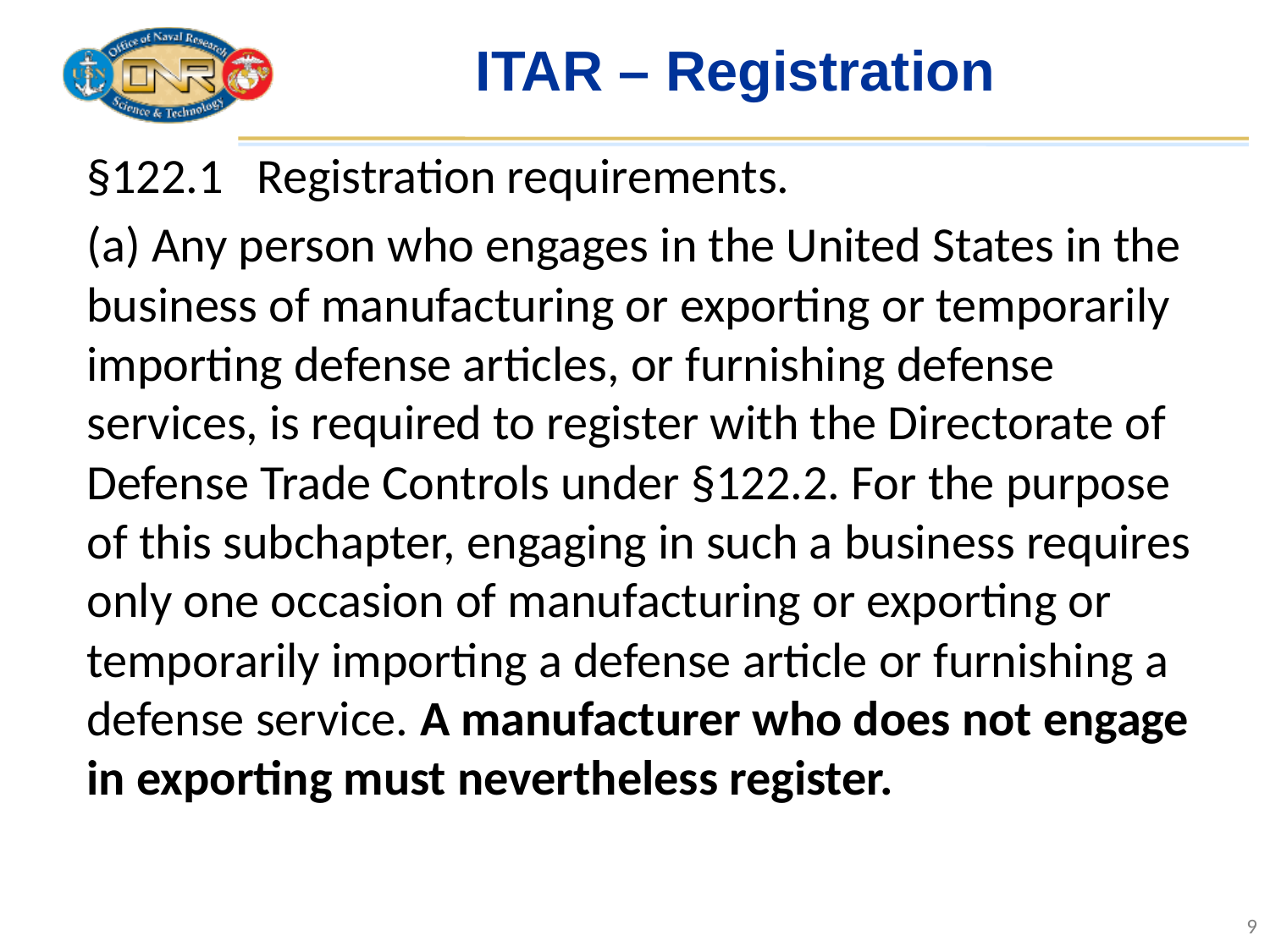

# ITAR – Registration
§122.1   Registration requirements.
(a) Any person who engages in the United States in the business of manufacturing or exporting or temporarily importing defense articles, or furnishing defense services, is required to register with the Directorate of Defense Trade Controls under §122.2. For the purpose of this subchapter, engaging in such a business requires only one occasion of manufacturing or exporting or temporarily importing a defense article or furnishing a defense service. A manufacturer who does not engage in exporting must nevertheless register.

9